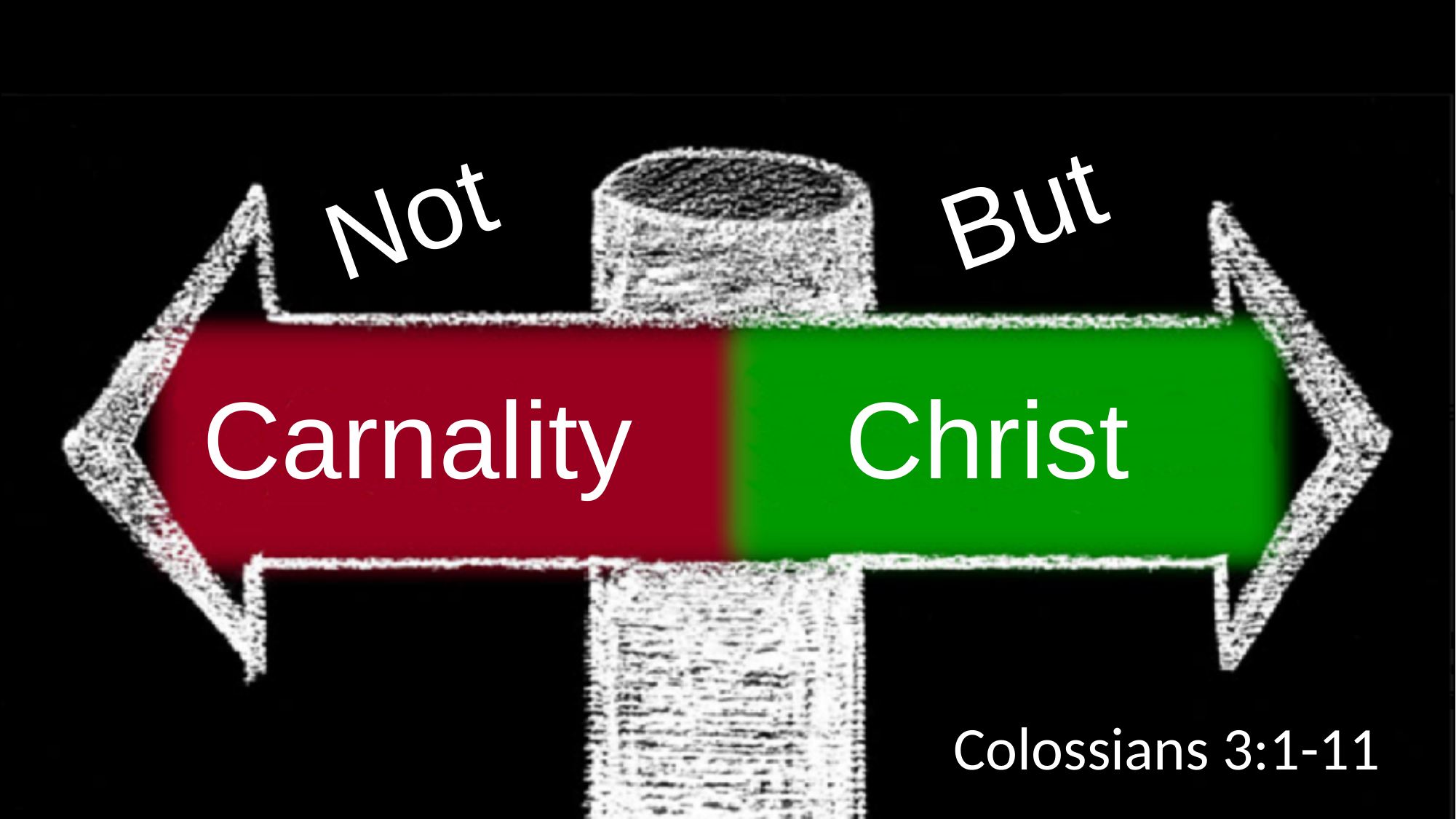

But
Not
# Carnality       Christ
Colossians 3:1-11